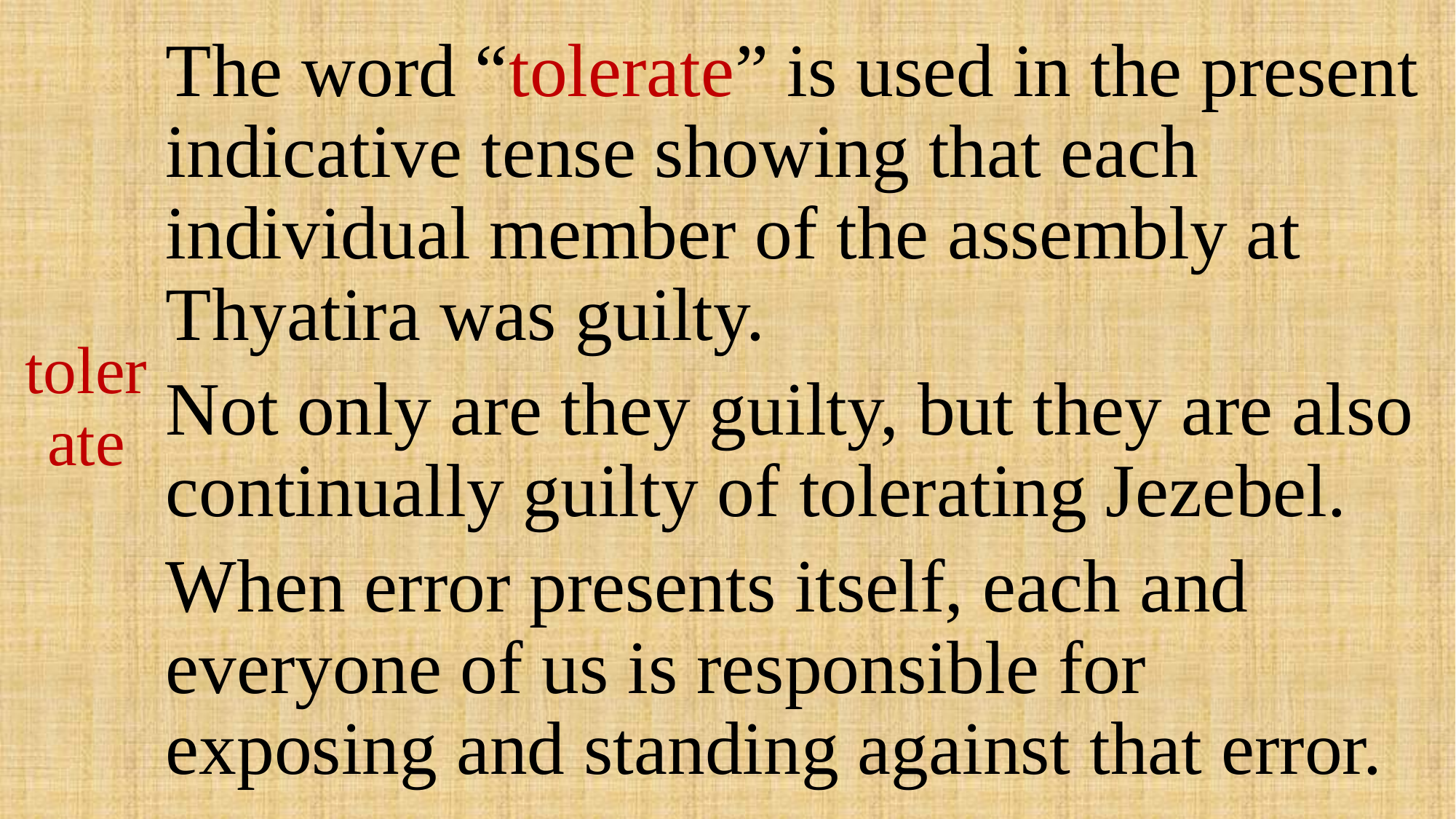

# tolerate
The word “tolerate” is used in the present indicative tense showing that each individual member of the assembly at Thyatira was guilty.
Not only are they guilty, but they are also continually guilty of tolerating Jezebel.
When error presents itself, each and everyone of us is responsible for exposing and standing against that error.